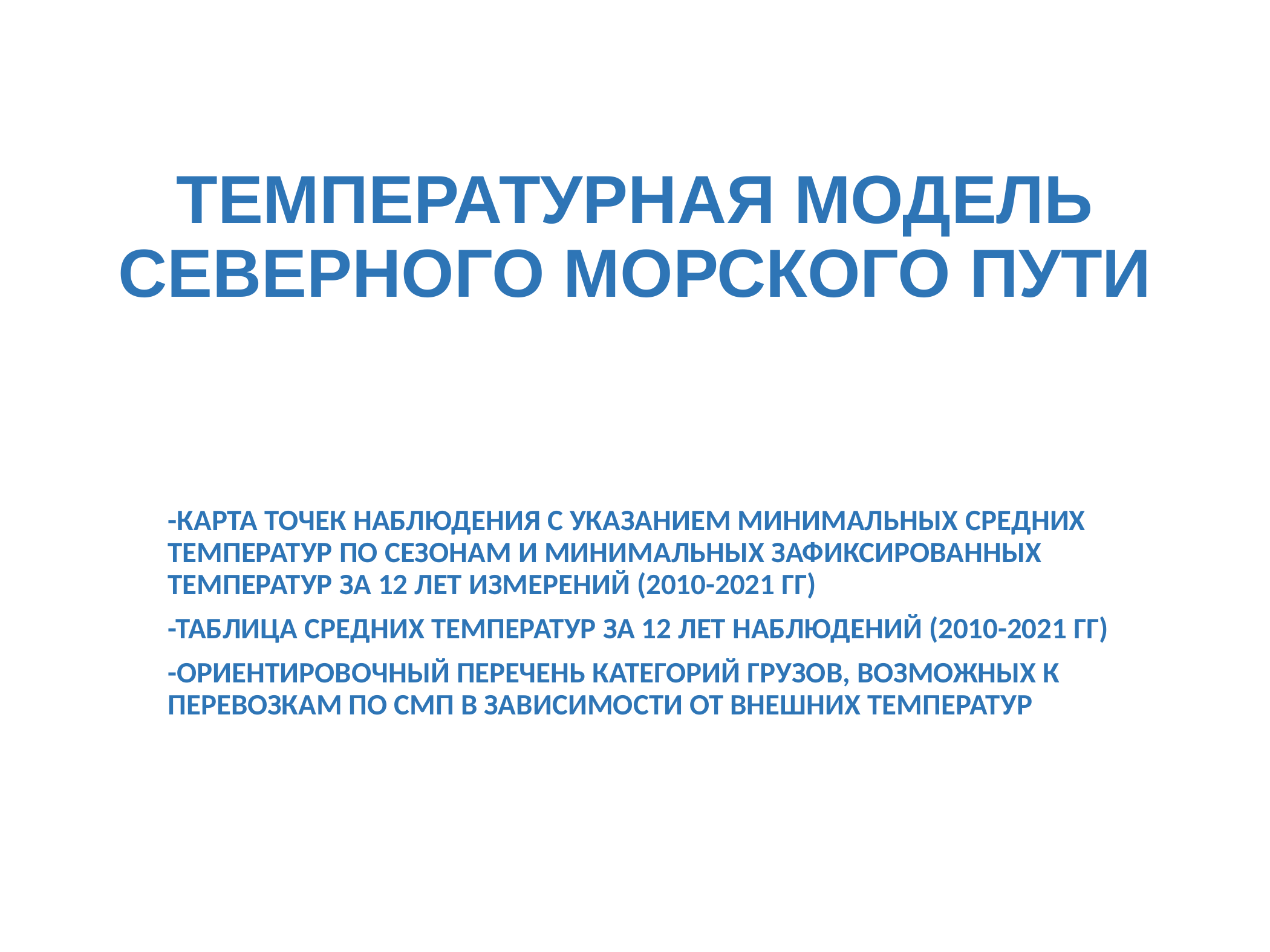

# ТЕМПЕРАТУРНАЯ МОДЕЛЬ СЕВЕРНОГО МОРСКОГО ПУТИ
-КАРТА ТОЧЕК НАБЛЮДЕНИЯ С УКАЗАНИЕМ МИНИМАЛЬНЫХ СРЕДНИХ   ТЕМПЕРАТУР ПО СЕЗОНАМ И МИНИМАЛЬНЫХ ЗАФИКСИРОВАННЫХ ТЕМПЕРАТУР ЗА 12 ЛЕТ ИЗМЕРЕНИЙ (2010-2021 ГГ)
-ТАБЛИЦА СРЕДНИХ ТЕМПЕРАТУР ЗА 12 ЛЕТ НАБЛЮДЕНИЙ (2010-2021 ГГ)
-ОРИЕНТИРОВОЧНЫЙ ПЕРЕЧЕНЬ КАТЕГОРИЙ ГРУЗОВ, ВОЗМОЖНЫХ К ПЕРЕВОЗКАМ ПО СМП В ЗАВИСИМОСТИ ОТ ВНЕШНИХ ТЕМПЕРАТУР